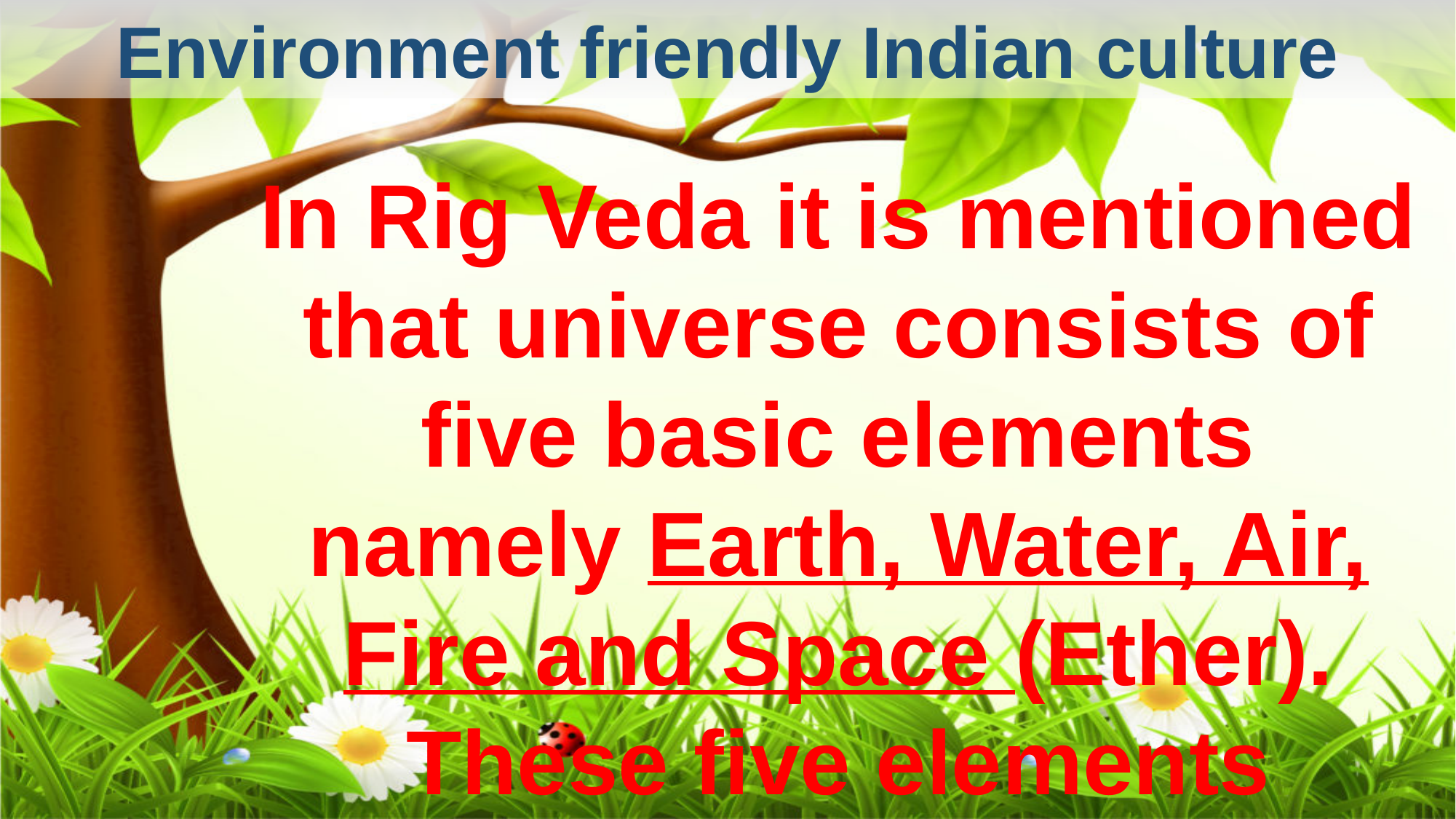

Environment friendly Indian culture
In Rig Veda it is mentioned that universe consists of five basic elements namely Earth, Water, Air, Fire and Space (Ether). These five elements provide basis for life in everything and man is ordained to conserve them.